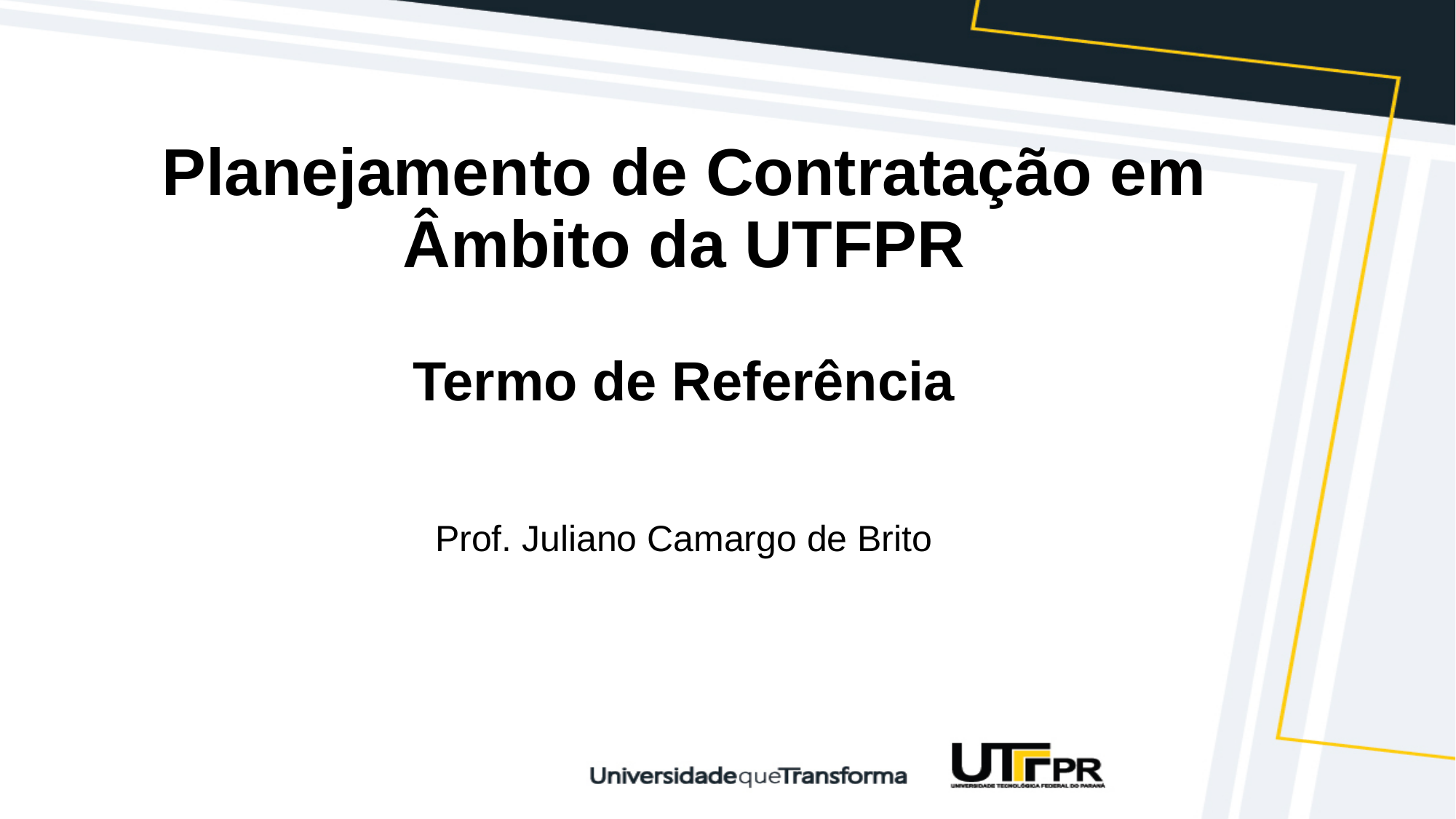

# Planejamento de Contratação em Âmbito da UTFPR

Termo de Referência

Prof. Juliano Camargo de Brito